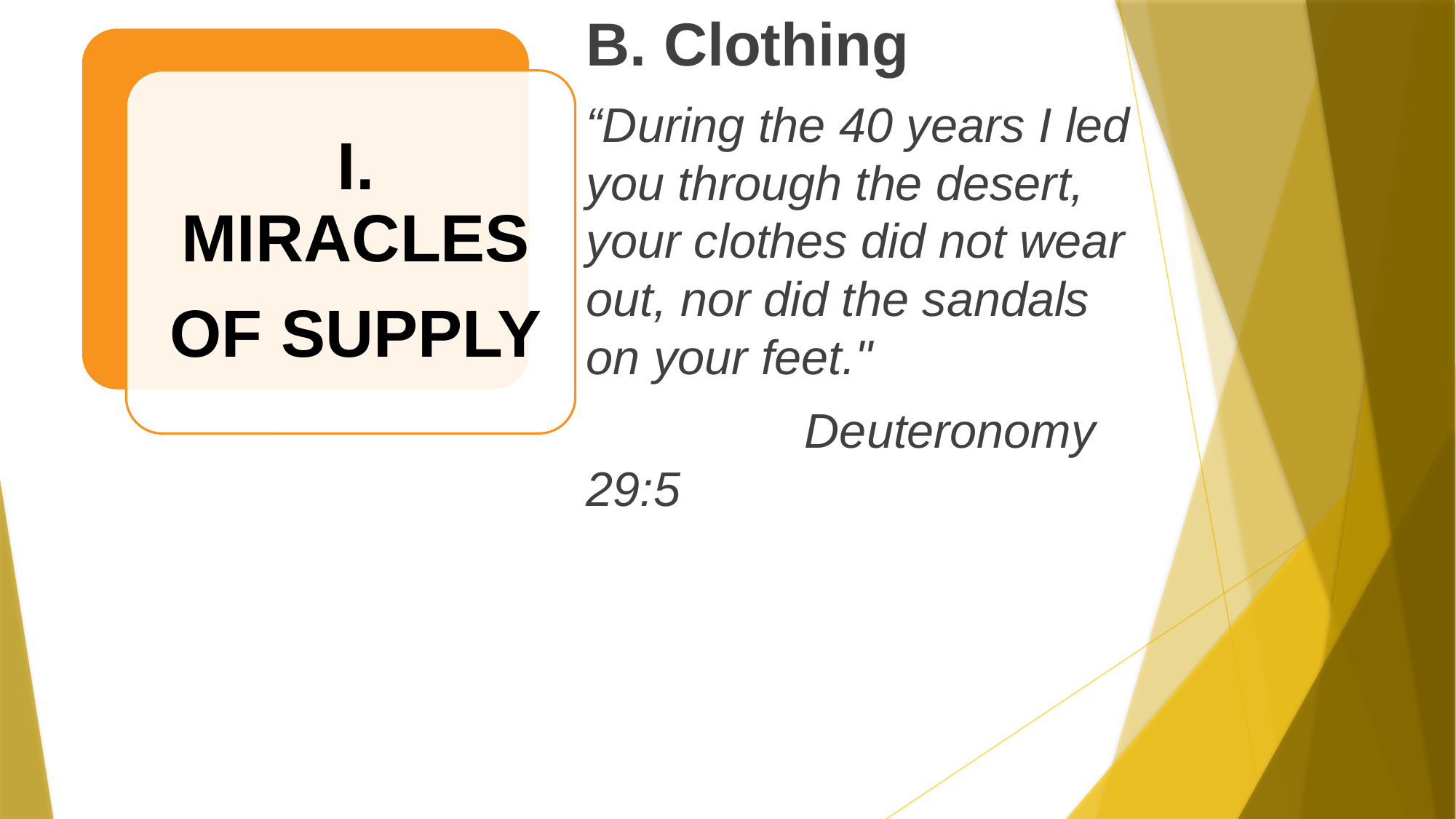

B. Clothing
“During the 40 years I led you through the desert, your clothes did not wear out, nor did the sandals on your feet."
		Deuteronomy 29:5
I. MIRACLES
OF SUPPLY
# How Does God Heal?